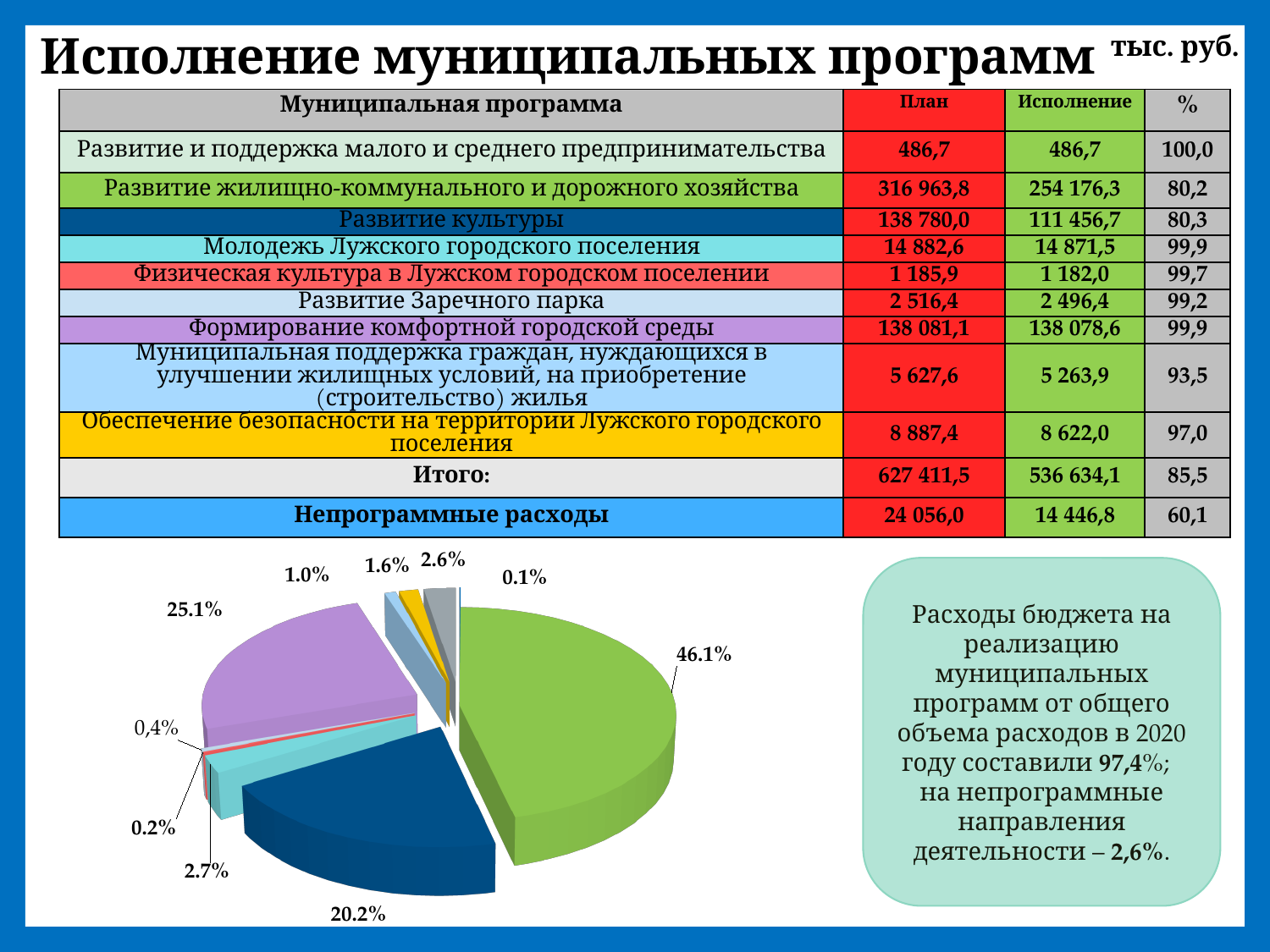

тыс. руб.
# Исполнение муниципальных программ
| Муниципальная программа | План | Исполнение | % |
| --- | --- | --- | --- |
| Развитие и поддержка малого и среднего предпринимательства | 486,7 | 486,7 | 100,0 |
| Развитие жилищно-коммунального и дорожного хозяйства | 316 963,8 | 254 176,3 | 80,2 |
| Развитие культуры | 138 780,0 | 111 456,7 | 80,3 |
| Молодежь Лужского городского поселения | 14 882,6 | 14 871,5 | 99,9 |
| Физическая культура в Лужском городском поселении | 1 185,9 | 1 182,0 | 99,7 |
| Развитие Заречного парка | 2 516,4 | 2 496,4 | 99,2 |
| Формирование комфортной городской среды | 138 081,1 | 138 078,6 | 99,9 |
| Муниципальная поддержка граждан, нуждающихся в улучшении жилищных условий, на приобретение (строительство) жилья | 5 627,6 | 5 263,9 | 93,5 |
| Обеспечение безопасности на территории Лужского городского поселения | 8 887,4 | 8 622,0 | 97,0 |
| Итого: | 627 411,5 | 536 634,1 | 85,5 |
| Непрограммные расходы | 24 056,0 | 14 446,8 | 60,1 |

[unsupported chart]

Расходы бюджета на реализацию муниципальных программ от общего объема расходов в 2020 году составили 97,4%;
на непрограммные направления деятельности – 2,6%.